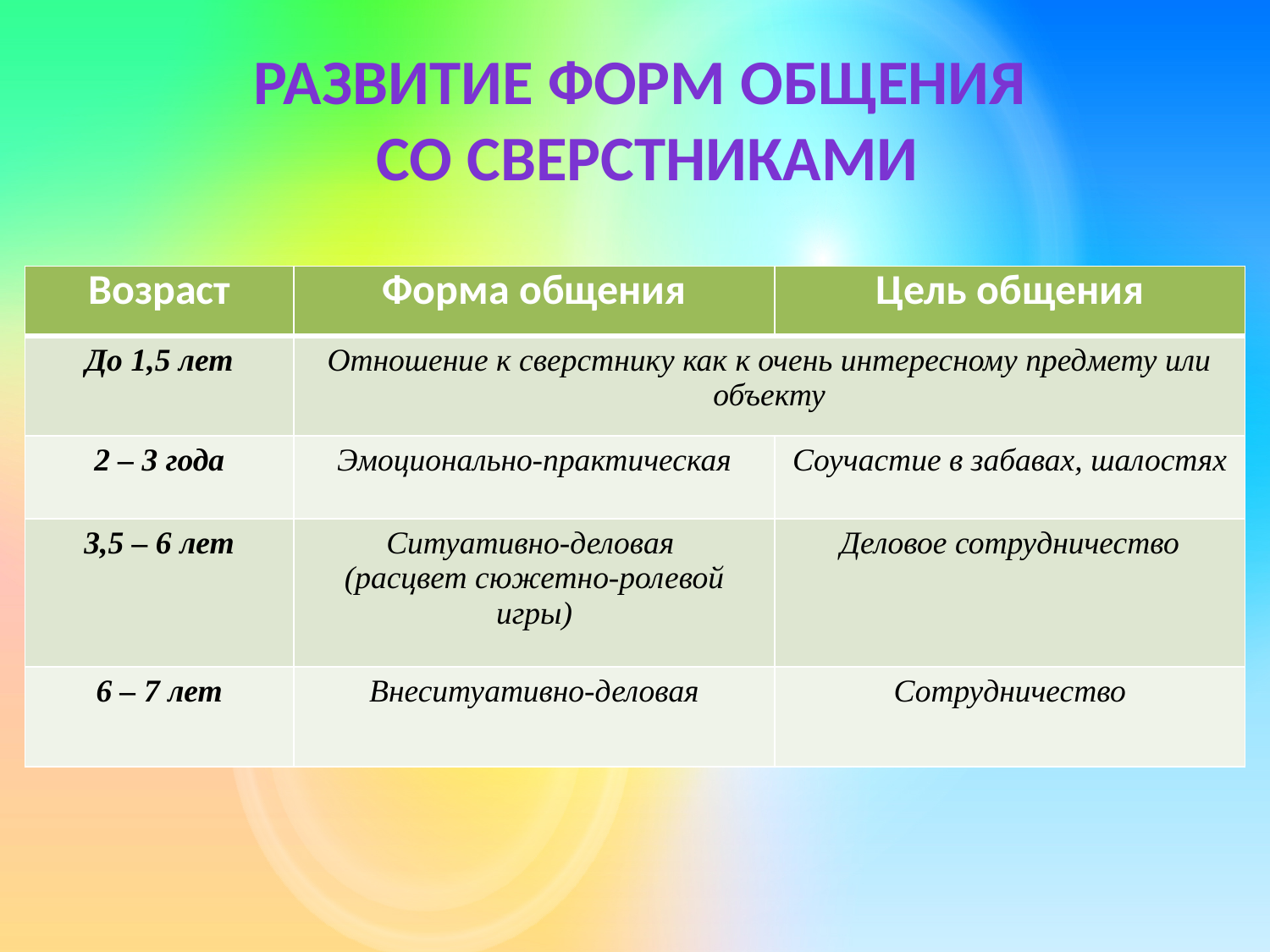

# Развитие форм общения со сверстниками
| Возраст | Форма общения | Цель общения |
| --- | --- | --- |
| До 1,5 лет | Отношение к сверстнику как к очень интересному предмету или объекту |  |
| 2 – 3 года | Эмоционально-практическая | Соучастие в забавах, шалостях |
| 3,5 – 6 лет | Ситуативно-деловая (расцвет сюжетно-ролевой игры) | Деловое сотрудничество |
| 6 – 7 лет | Внеситуативно-деловая | Сотрудничество |